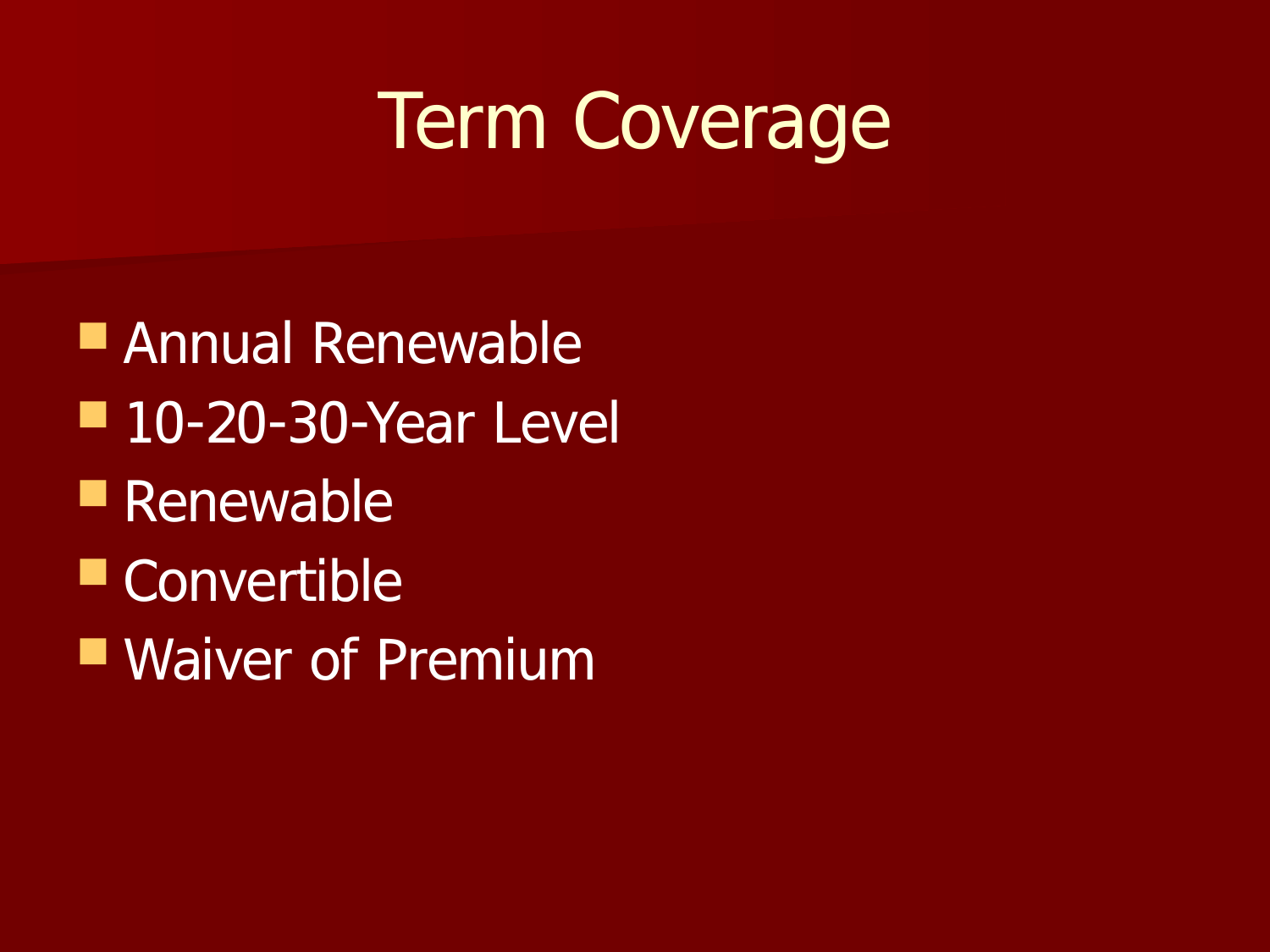

# Term Coverage

Annual Renewable
10-20-30-Year Level
Renewable
Convertible
Waiver of Premium